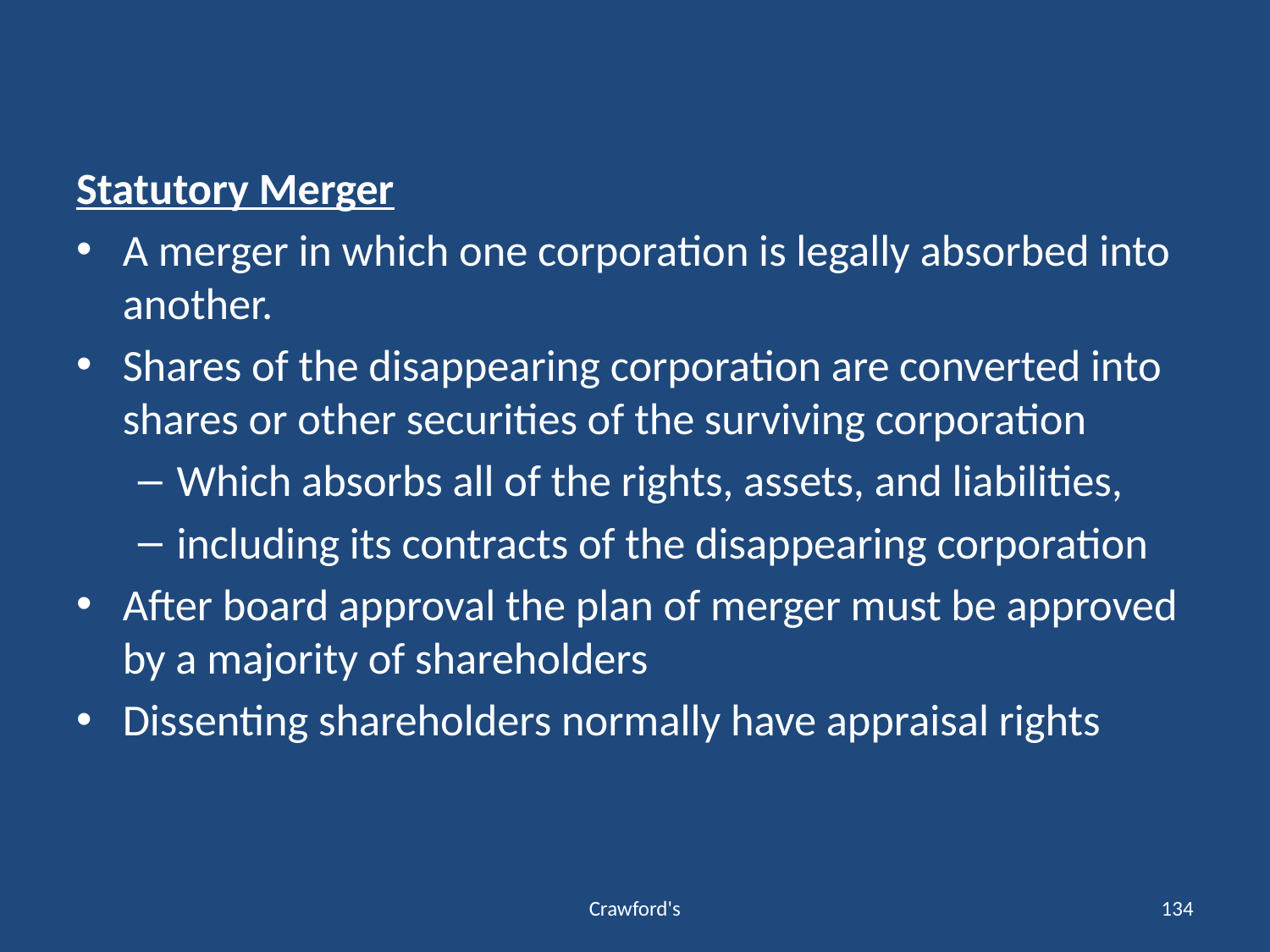

#
Statutory Merger
A merger in which one corporation is legally absorbed into another.
Shares of the disappearing corporation are converted into shares or other securities of the surviving corporation
Which absorbs all of the rights, assets, and liabilities,
including its contracts of the disappearing corporation
After board approval the plan of merger must be approved by a majority of shareholders
Dissenting shareholders normally have appraisal rights

Crawford's
134